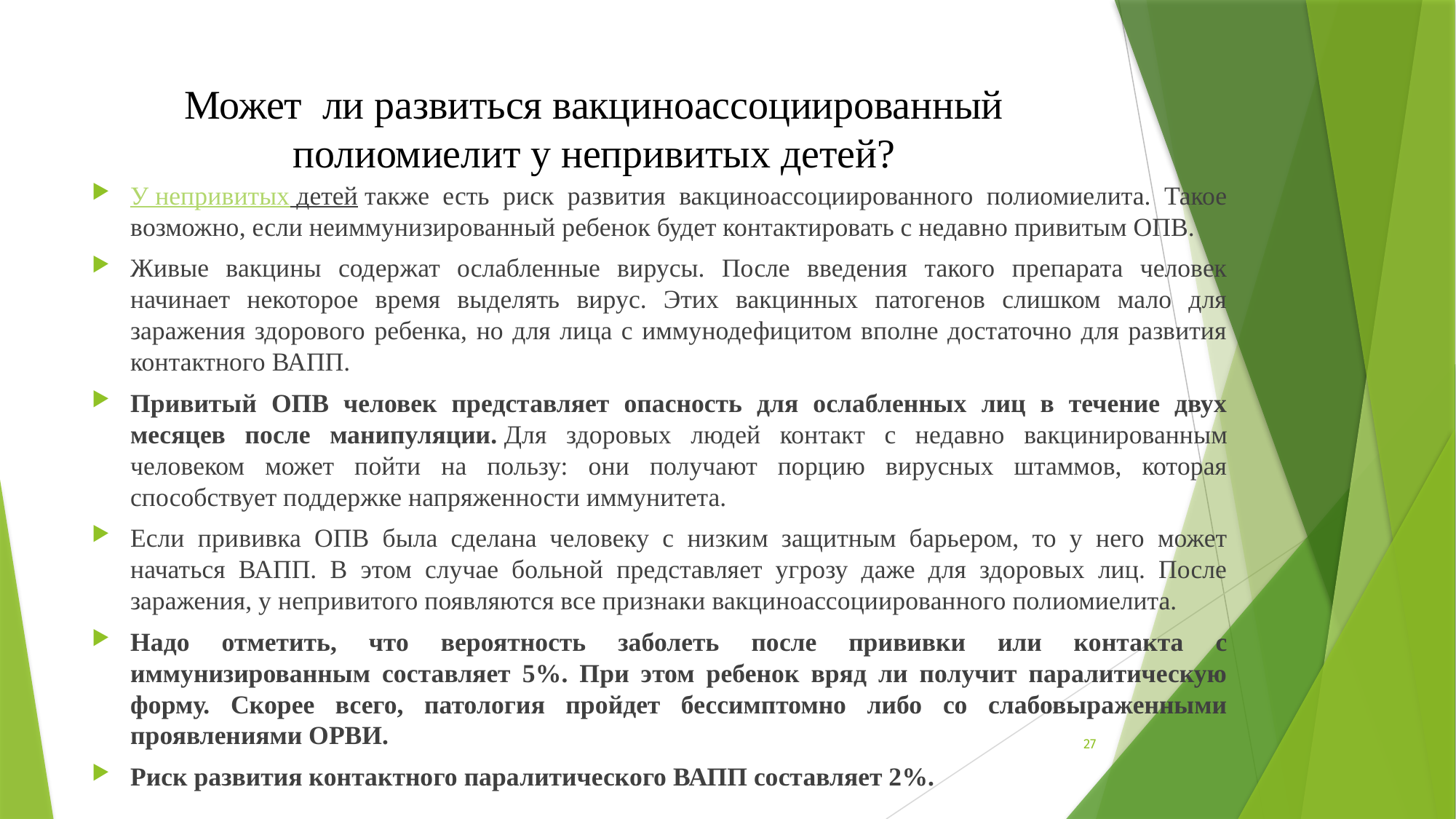

# Может  ли развиться вакциноассоциированный полиомиелит у непривитых детей?
У непривитых детей также есть риск развития вакциноассоциированного полиомиелита. Такое возможно, если неиммунизированный ребенок будет контактировать с недавно привитым ОПВ.
Живые вакцины содержат ослабленные вирусы. После введения такого препарата человек начинает некоторое время выделять вирус. Этих вакцинных патогенов слишком мало для заражения здорового ребенка, но для лица с иммунодефицитом вполне достаточно для развития контактного ВАПП.
Привитый ОПВ человек представляет опасность для ослабленных лиц в течение двух месяцев после манипуляции. Для здоровых людей контакт с недавно вакцинированным человеком может пойти на пользу: они получают порцию вирусных штаммов, которая способствует поддержке напряженности иммунитета.
Если прививка ОПВ была сделана человеку с низким защитным барьером, то у него может начаться ВАПП. В этом случае больной представляет угрозу даже для здоровых лиц. После заражения, у непривитого появляются все признаки вакциноассоциированного полиомиелита.
Надо отметить, что вероятность заболеть после прививки или контакта с иммунизированным составляет 5%. При этом ребенок вряд ли получит паралитическую форму. Скорее всего, патология пройдет бессимптомно либо со слабовыраженными проявлениями ОРВИ.
Риск развития контактного паралитического ВАПП составляет 2%.

27